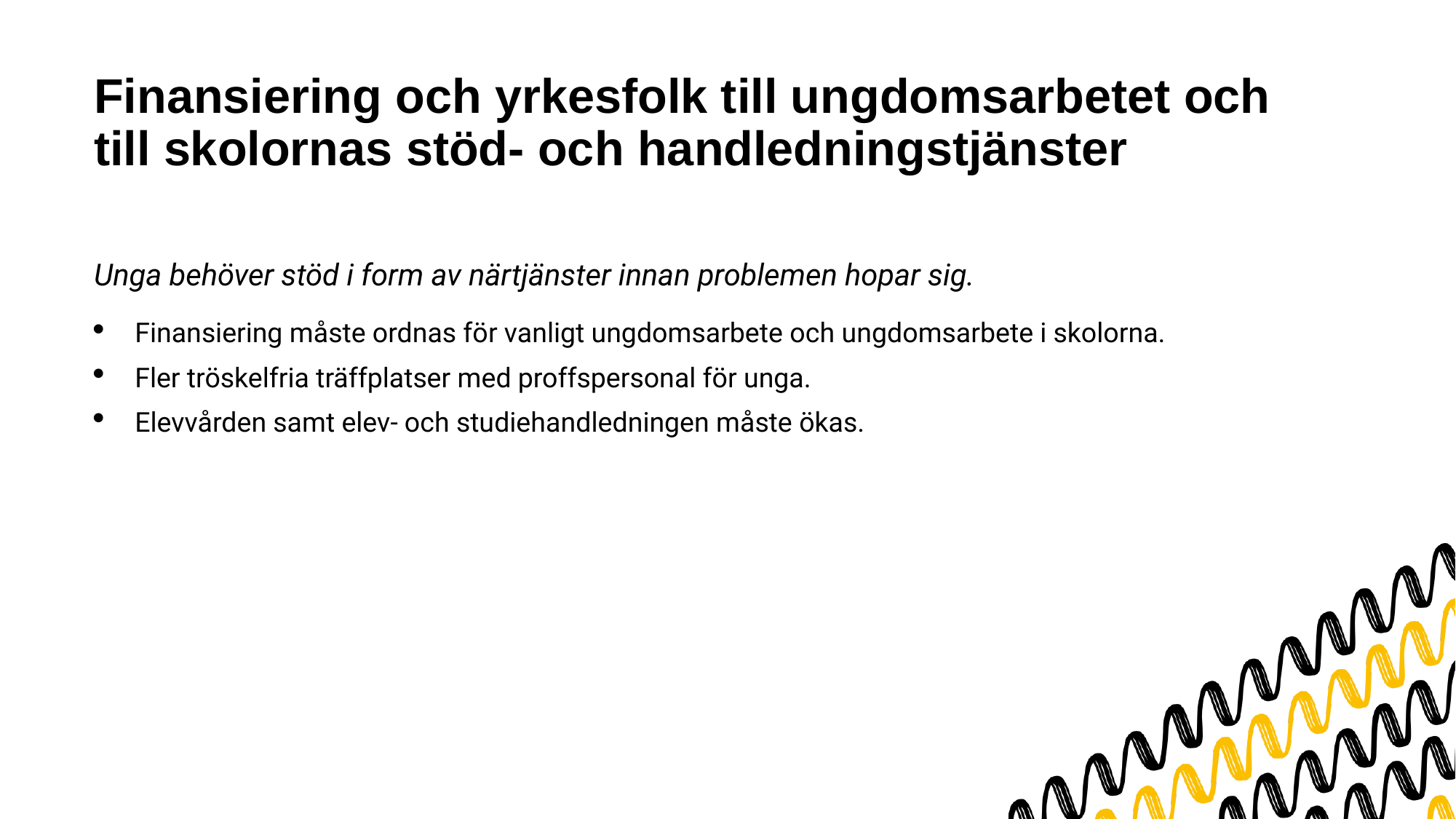

# Finansiering och yrkesfolk till ungdomsarbetet och till skolornas stöd- och handledningstjänster
Unga behöver stöd i form av närtjänster innan problemen hopar sig.
Finansiering måste ordnas för vanligt ungdomsarbete och ungdomsarbete i skolorna.
Fler tröskelfria träffplatser med proffspersonal för unga.
Elevvården samt elev- och studiehandledningen måste ökas.